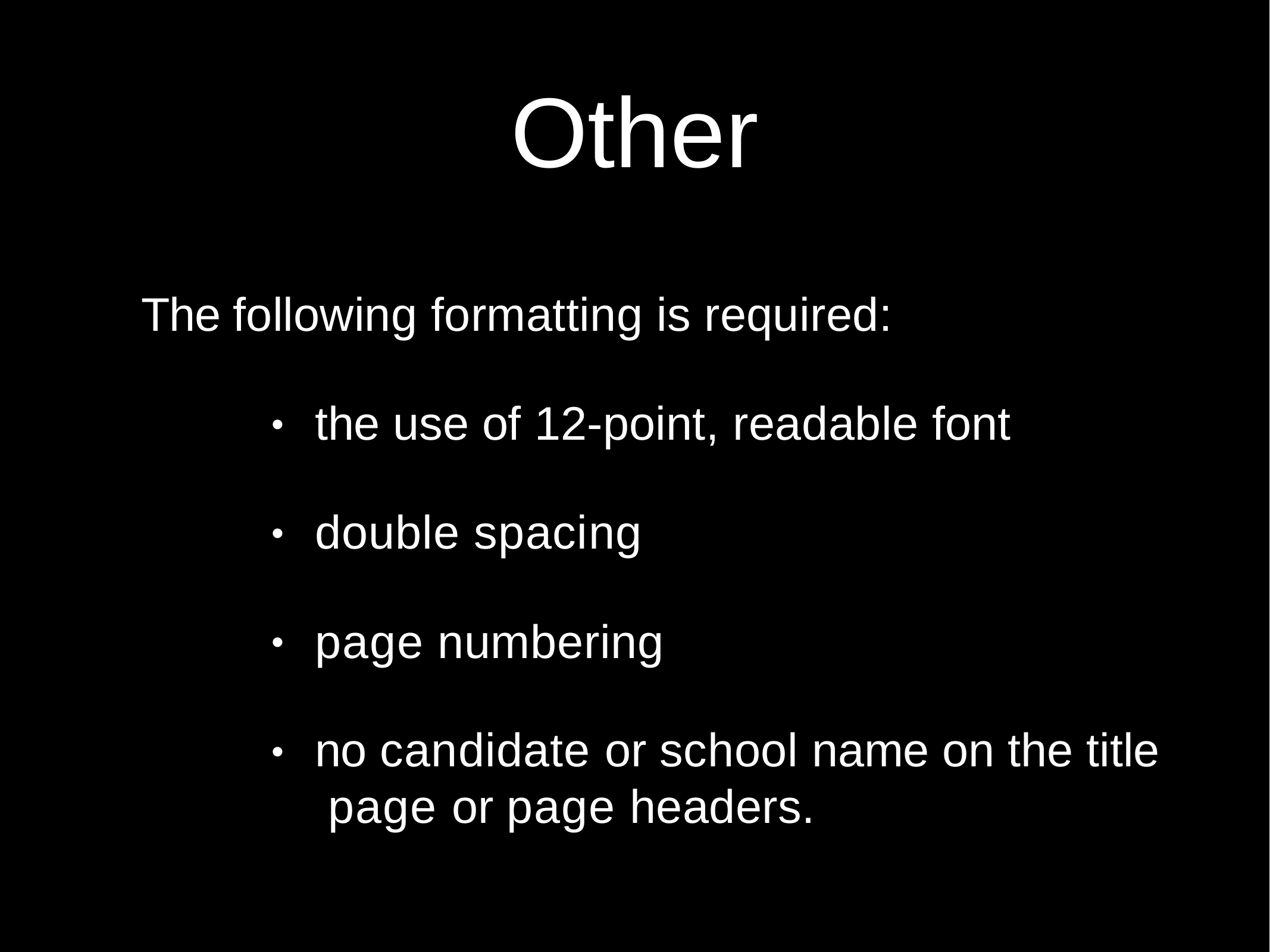

# Other
The following formatting is required:
the use of 12-point, readable font
•
double spacing
•
page numbering
•
no candidate or school name on the title  page or page headers.
•